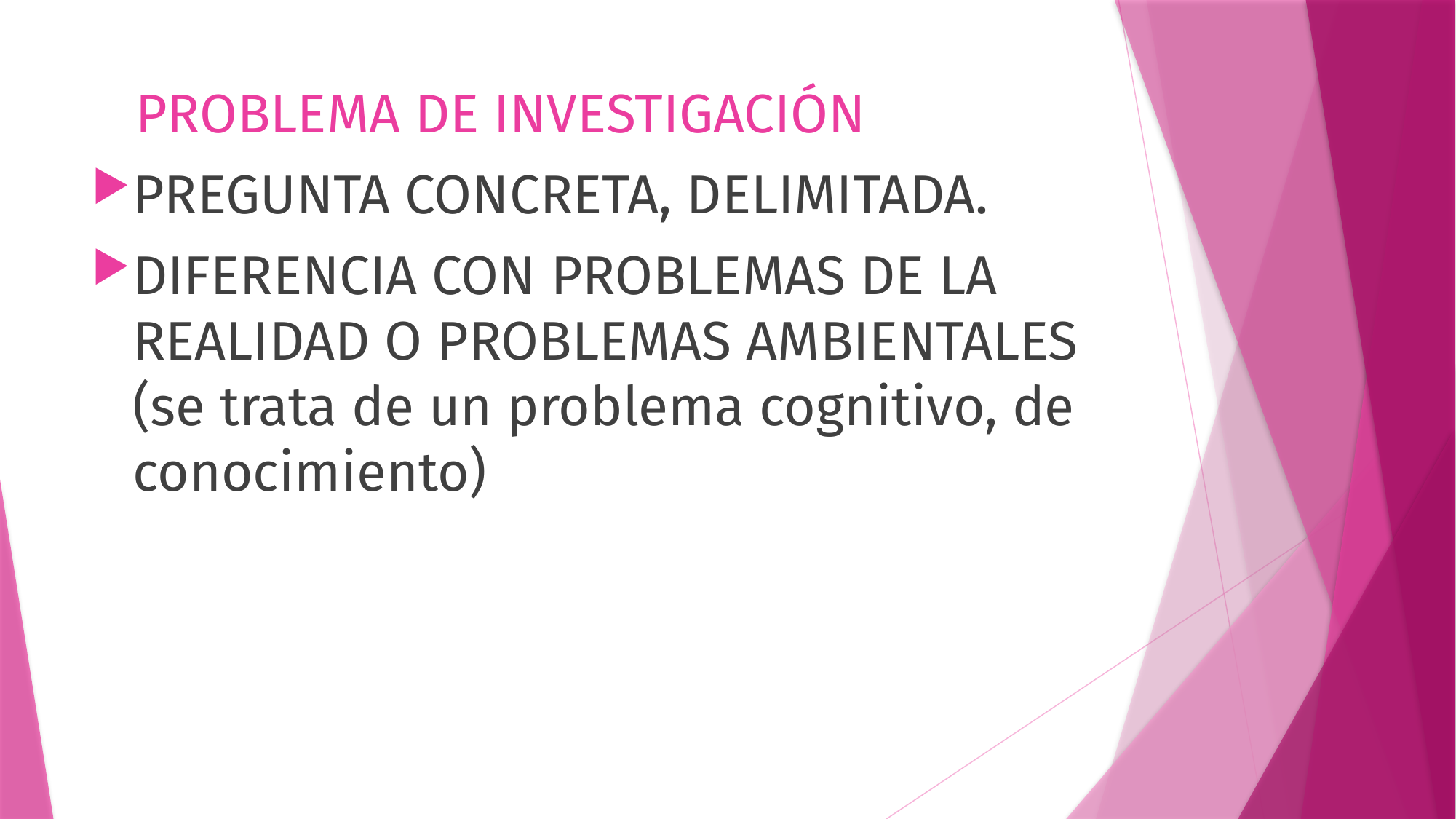

# PROBLEMA DE INVESTIGACIÓN
PREGUNTA CONCRETA, DELIMITADA.
DIFERENCIA CON PROBLEMAS DE LA REALIDAD O PROBLEMAS AMBIENTALES (se trata de un problema cognitivo, de conocimiento)